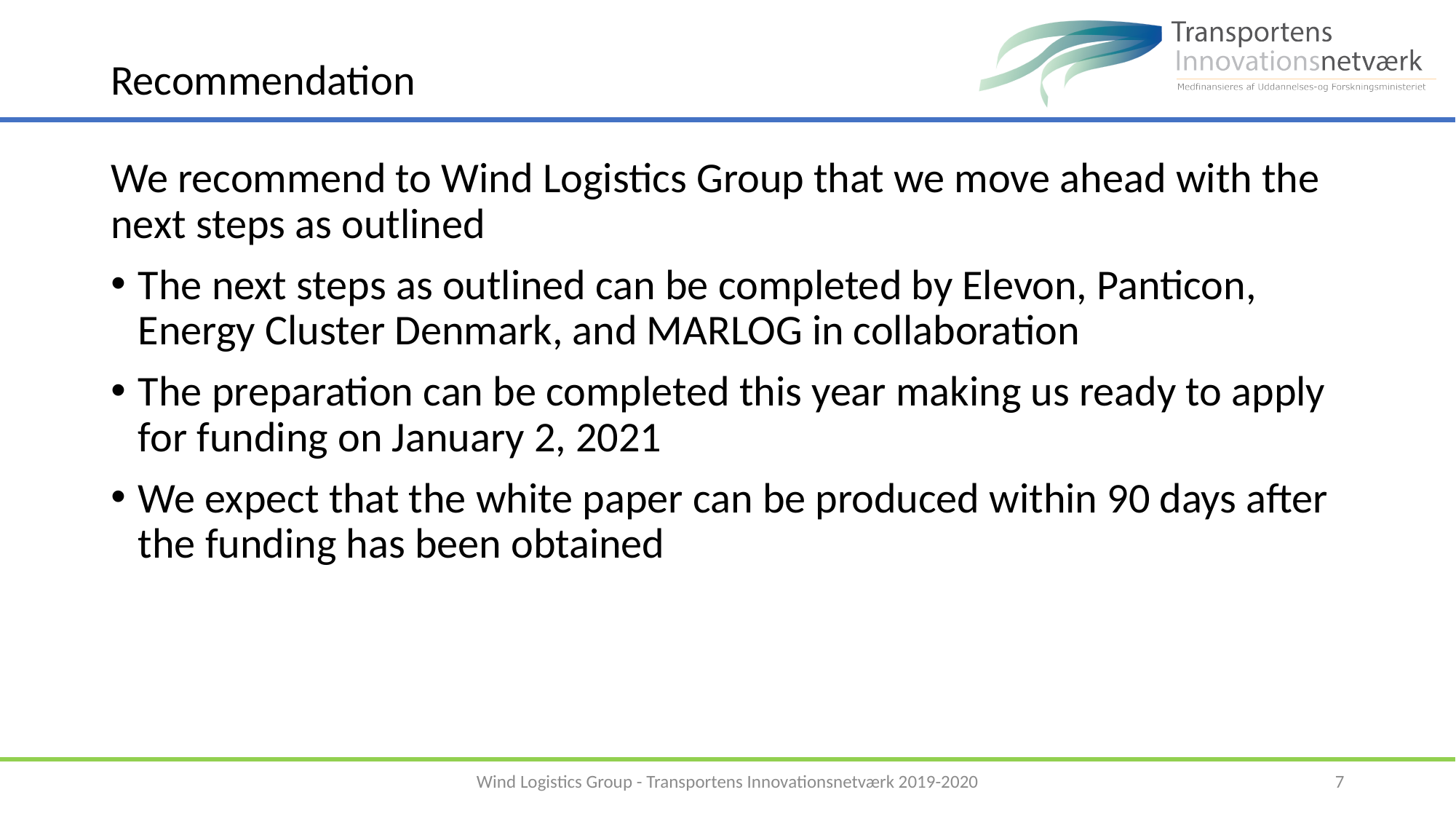

# Recommendation
We recommend to Wind Logistics Group that we move ahead with the next steps as outlined
The next steps as outlined can be completed by Elevon, Panticon, Energy Cluster Denmark, and MARLOG in collaboration
The preparation can be completed this year making us ready to apply for funding on January 2, 2021
We expect that the white paper can be produced within 90 days after the funding has been obtained
Wind Logistics Group - Transportens Innovationsnetværk 2019-2020
7